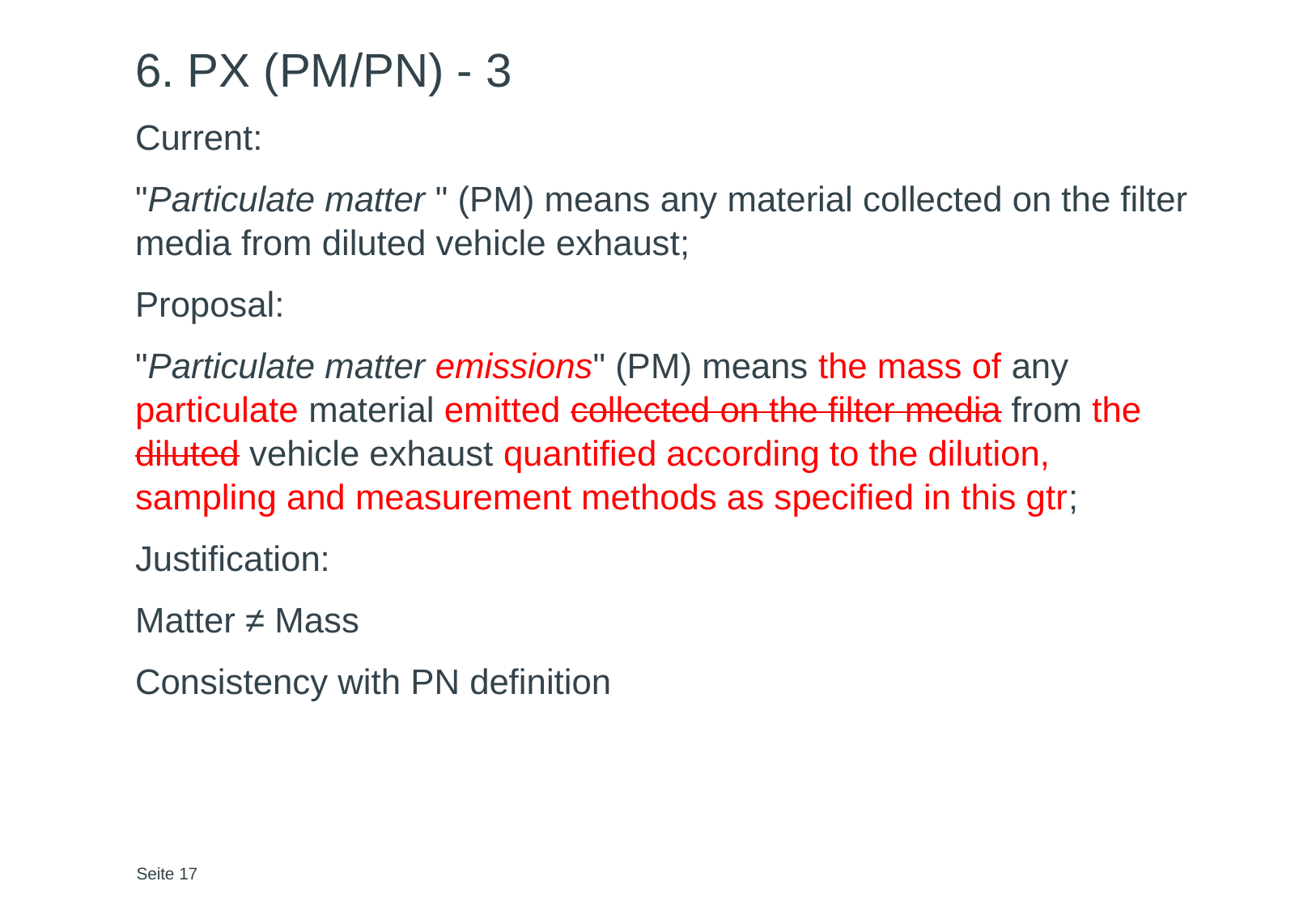

# 6. PX (PM/PN) - 3
Current:
"Particulate matter " (PM) means any material collected on the filter media from diluted vehicle exhaust;
Proposal:
"Particulate matter emissions" (PM) means the mass of any particulate material emitted collected on the filter media from the diluted vehicle exhaust quantified according to the dilution, sampling and measurement methods as specified in this gtr;
Justification:
Matter ≠ Mass
Consistency with PN definition
Seite 17